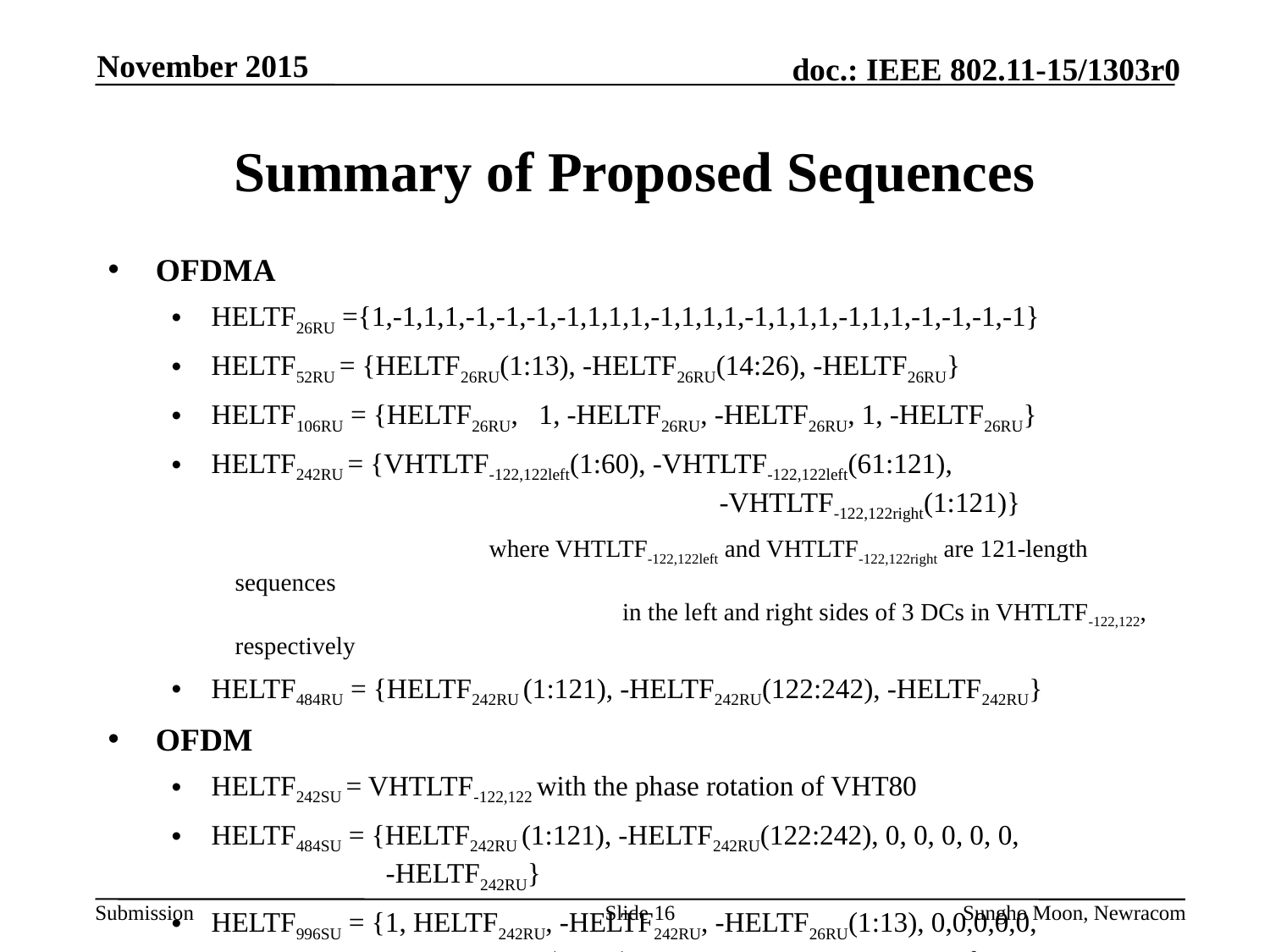

November 2015
# Summary of Proposed Sequences
OFDMA
HELTF26RU ={1,-1,1,1,-1,-1,-1,-1,1,1,1,-1,1,1,1,-1,1,1,1,-1,1,1,-1,-1,-1,-1}
HELTF52RU = {HELTF26RU(1:13), -HELTF26RU(14:26), -HELTF26RU}
HELTF106RU = {HELTF26RU,   1, -HELTF26RU, -HELTF26RU, 1, -HELTF26RU}
HELTF242RU = {VHTLTF-122,122left(1:60), -VHTLTF-122,122left(61:121),
				-VHTLTF-122,122right(1:121)}
		where VHTLTF-122,122left and VHTLTF-122,122right are 121-length sequences
			 in the left and right sides of 3 DCs in VHTLTF-122,122, respectively
HELTF484RU = {HELTF242RU (1:121), -HELTF242RU(122:242), -HELTF242RU}
OFDM
HELTF242SU = VHTLTF-122,122 with the phase rotation of VHT80
HELTF484SU = {HELTF242RU (1:121), -HELTF242RU(122:242), 0, 0, 0, 0, 0,
                         -HELTF242RU}
HELTF996SU = {1, HELTF242RU, -HELTF242RU, -HELTF26RU(1:13), 0,0,0,0,0,
                             -HELTF26RU(14:26), -HELTF242RU, -HELTF242RU, 1}

Slide 16
Sungho Moon, Newracom